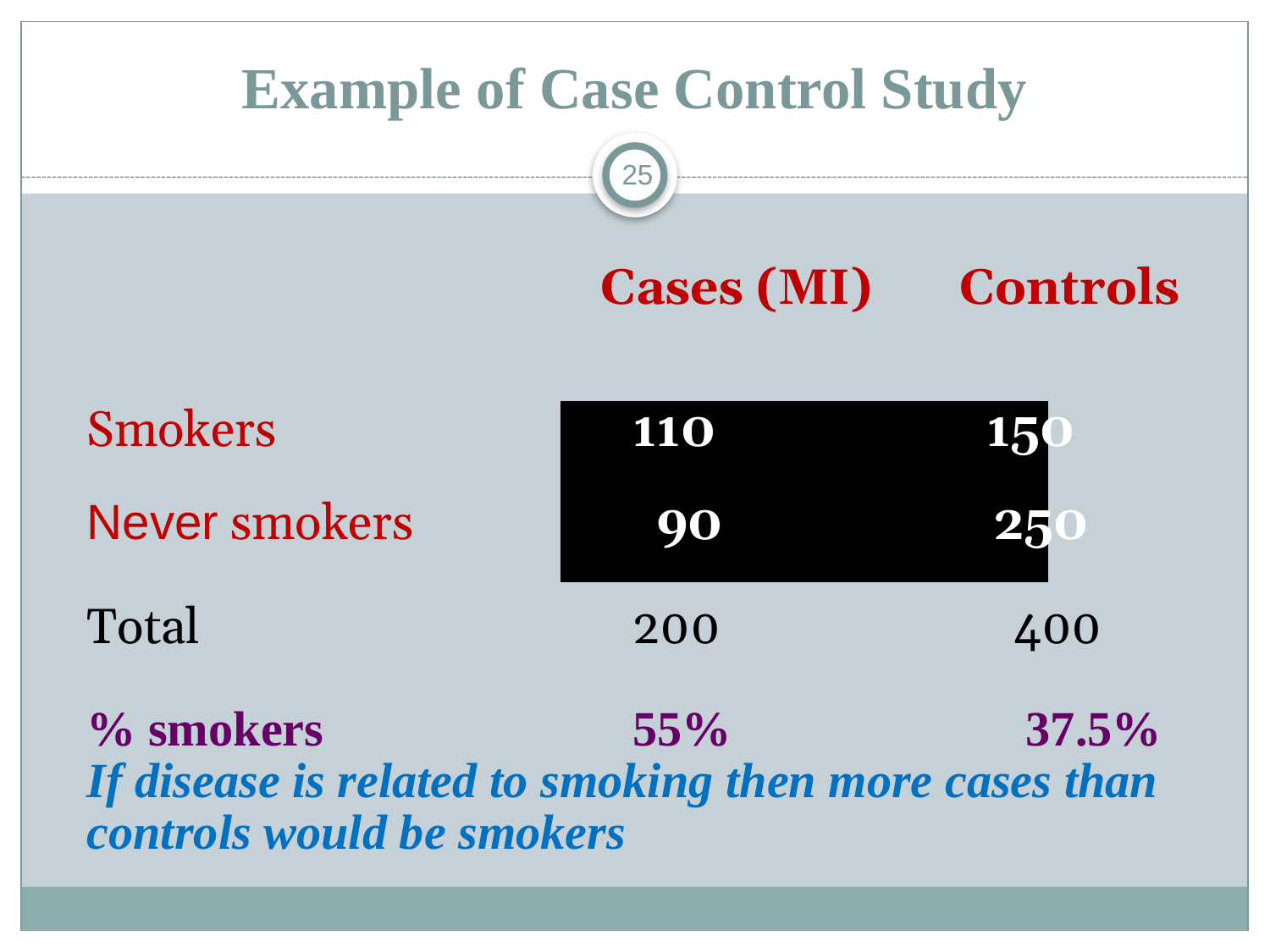

# Example of Case Control Study
25
				        Cases (MI)       Controls

Smokers			110		        150
Never smokers		  90		         250

Total				200			400

% smokers		 	55%			 37.5%
If disease is related to smoking then more cases than
controls would be smokers

|  |  |
| --- | --- |
|  |  |